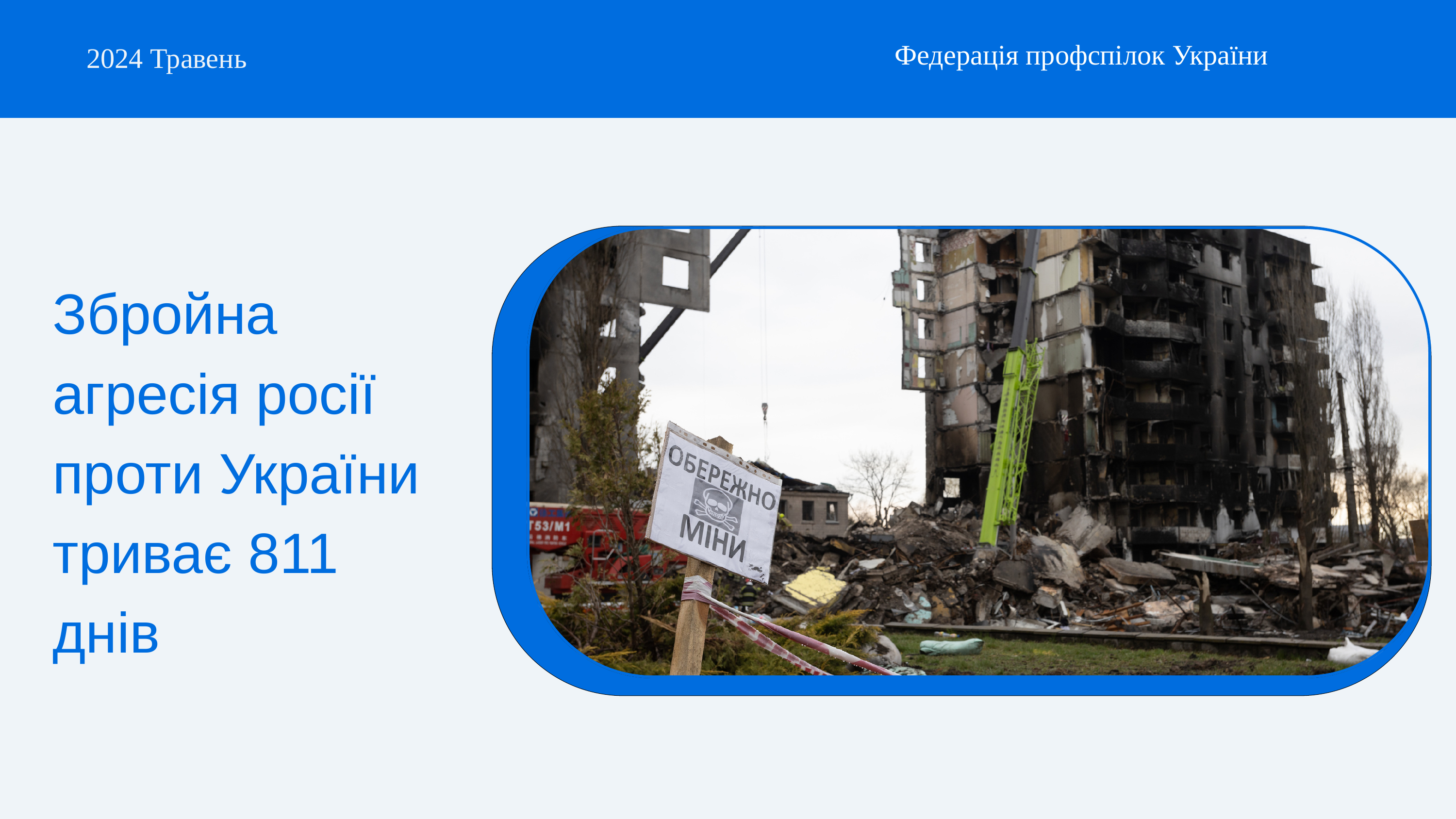

Федерація профспілок України
2024 Травень

Збройна агресія росії проти України триває 811  днів